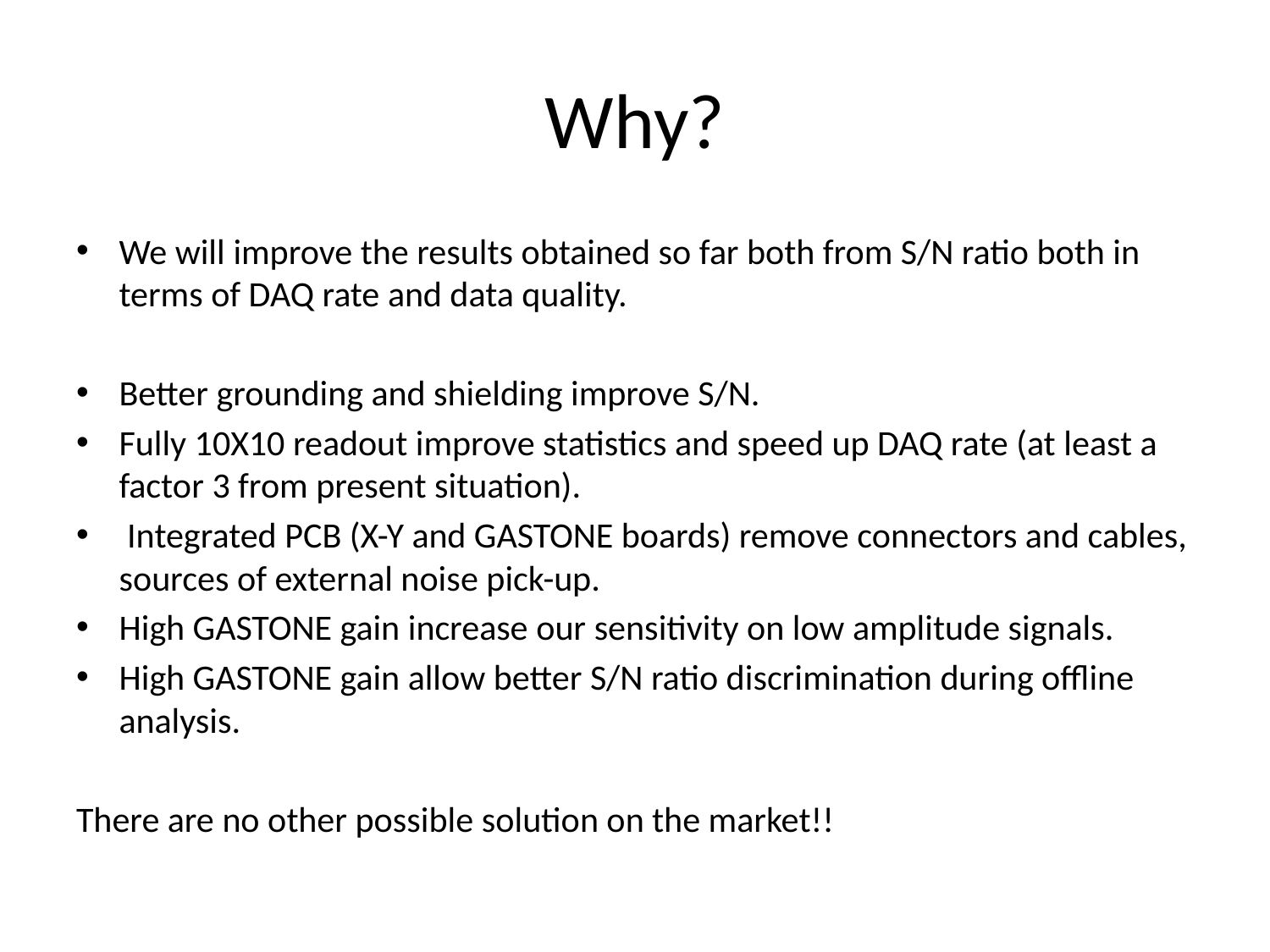

# Why?
We will improve the results obtained so far both from S/N ratio both in terms of DAQ rate and data quality.

Better grounding and shielding improve S/N.
Fully 10X10 readout improve statistics and speed up DAQ rate (at least a factor 3 from present situation).
 Integrated PCB (X-Y and GASTONE boards) remove connectors and cables, sources of external noise pick-up.
High GASTONE gain increase our sensitivity on low amplitude signals.
High GASTONE gain allow better S/N ratio discrimination during offline analysis.

There are no other possible solution on the market!!